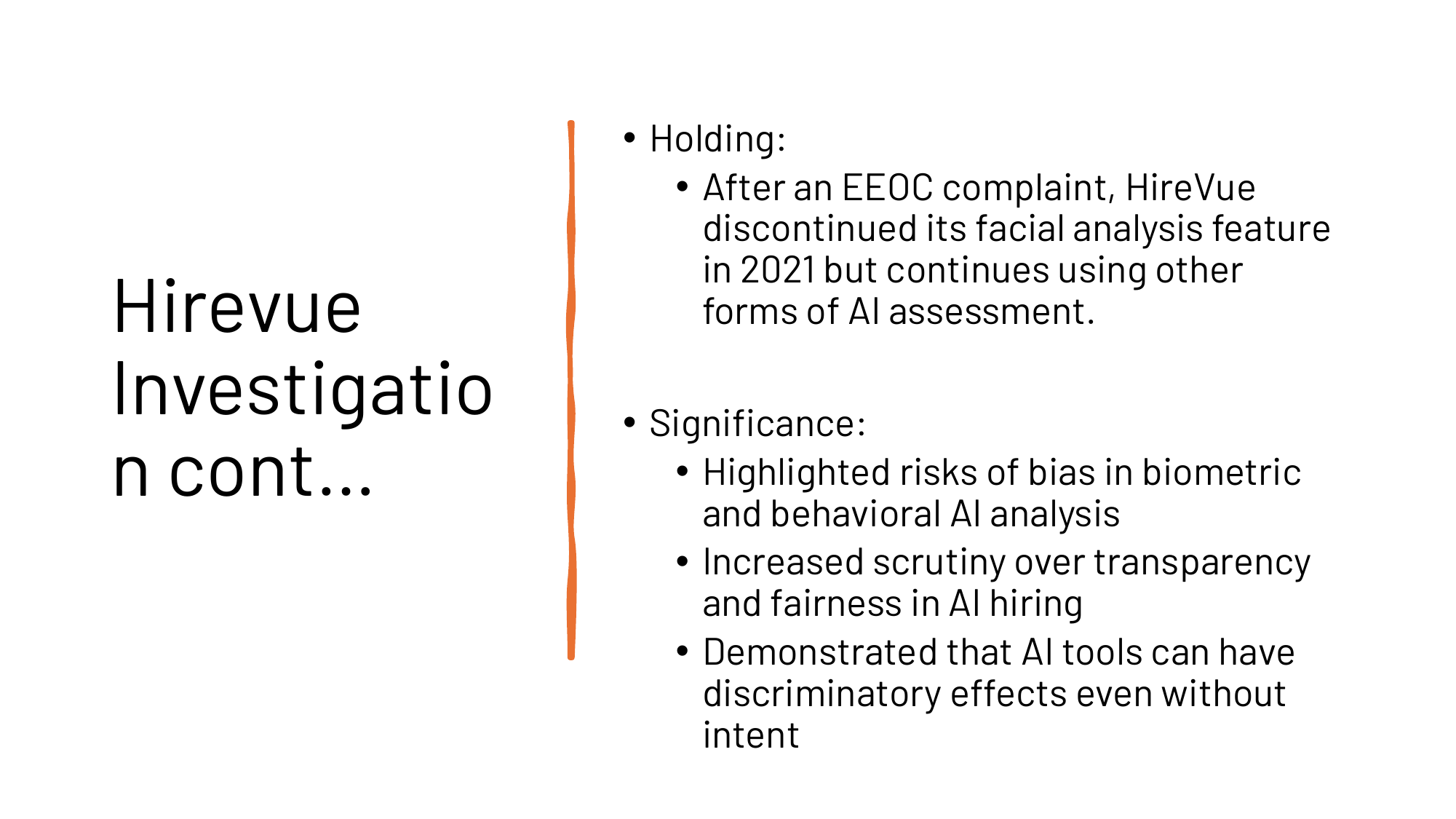

# Hirevue Investigation cont…
Holding:
After an EEOC complaint, HireVue discontinued its facial analysis feature in 2021 but continues using other forms of AI assessment.

Significance:
Highlighted risks of bias in biometric and behavioral AI analysis
Increased scrutiny over transparency and fairness in AI hiring
Demonstrated that AI tools can have discriminatory effects even without intent